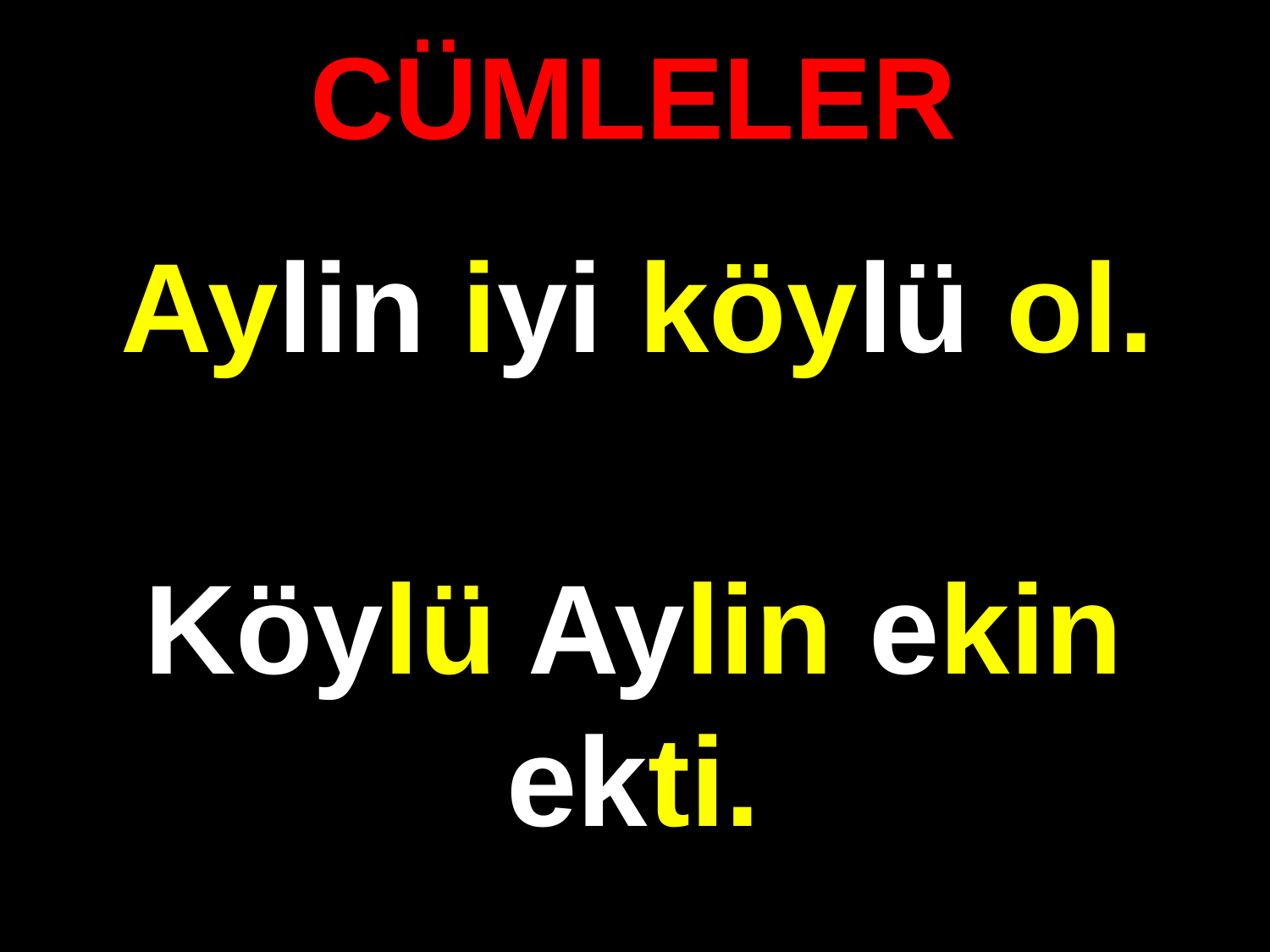

CÜMLELER
Aylin iyi köylü ol.
#
Köylü Aylin ekin ekti.